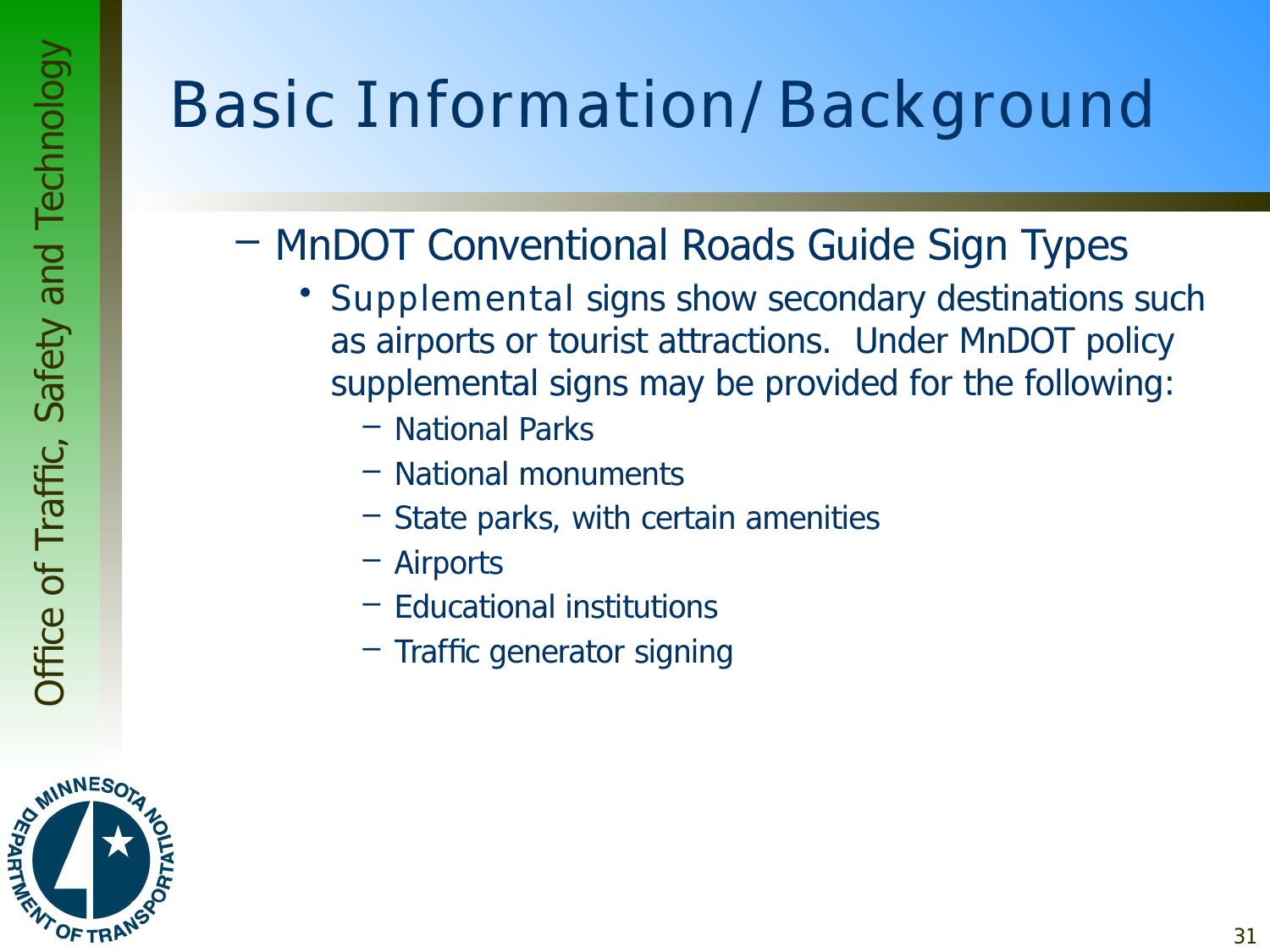

# Basic Information/Background
MnDOT Conventional Roads Guide Sign Types
Supplemental signs show secondary destinations such as airports or tourist attractions.  Under MnDOT policy supplemental signs may be provided for the following:
National Parks
National monuments
State parks, with certain amenities
Airports
Educational institutions
Traffic generator signing
31